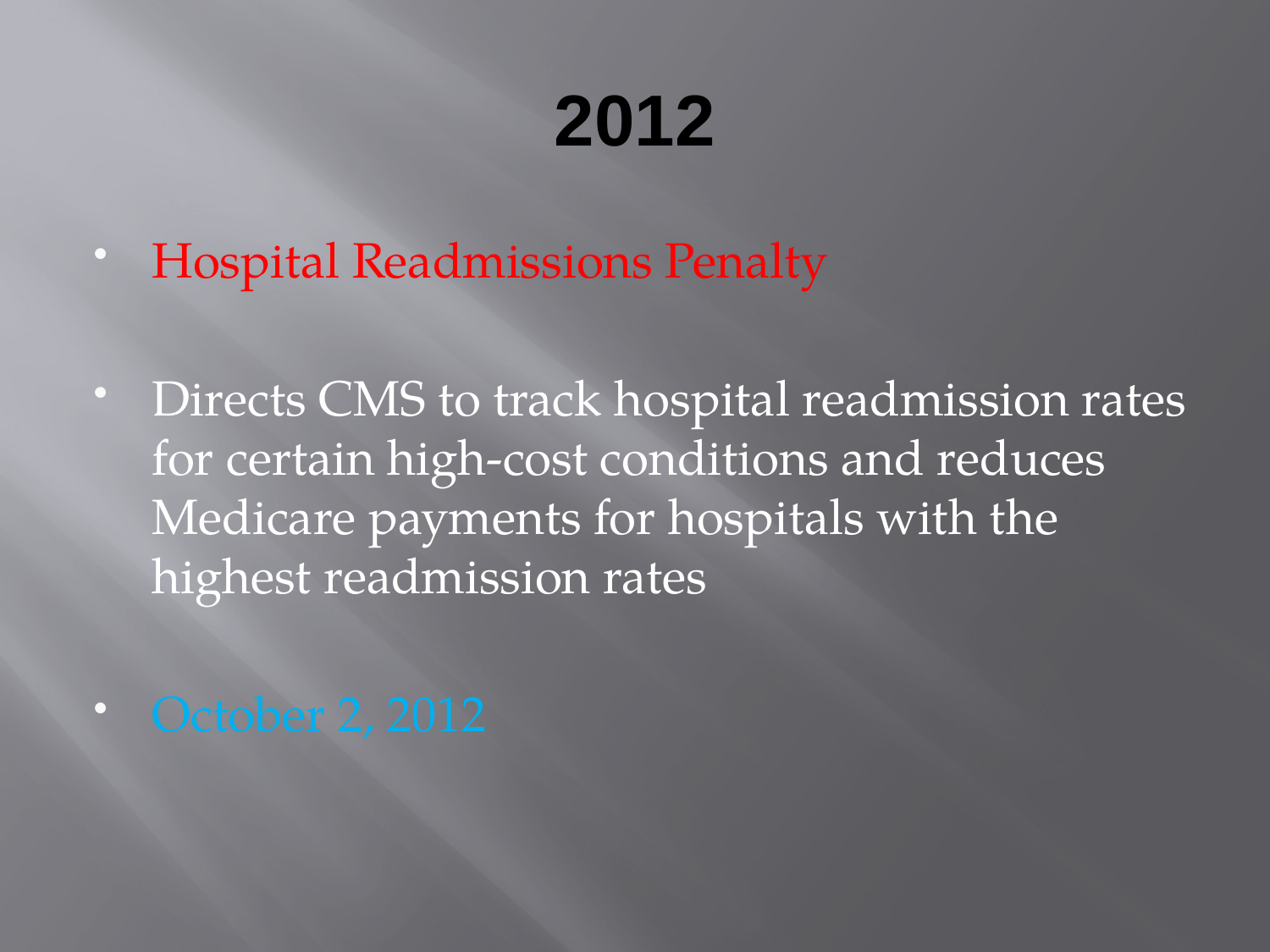

# 2012
Hospital Readmissions Penalty

Directs CMS to track hospital readmission rates for certain high-cost conditions and reduces Medicare payments for hospitals with the highest readmission rates

October 2, 2012